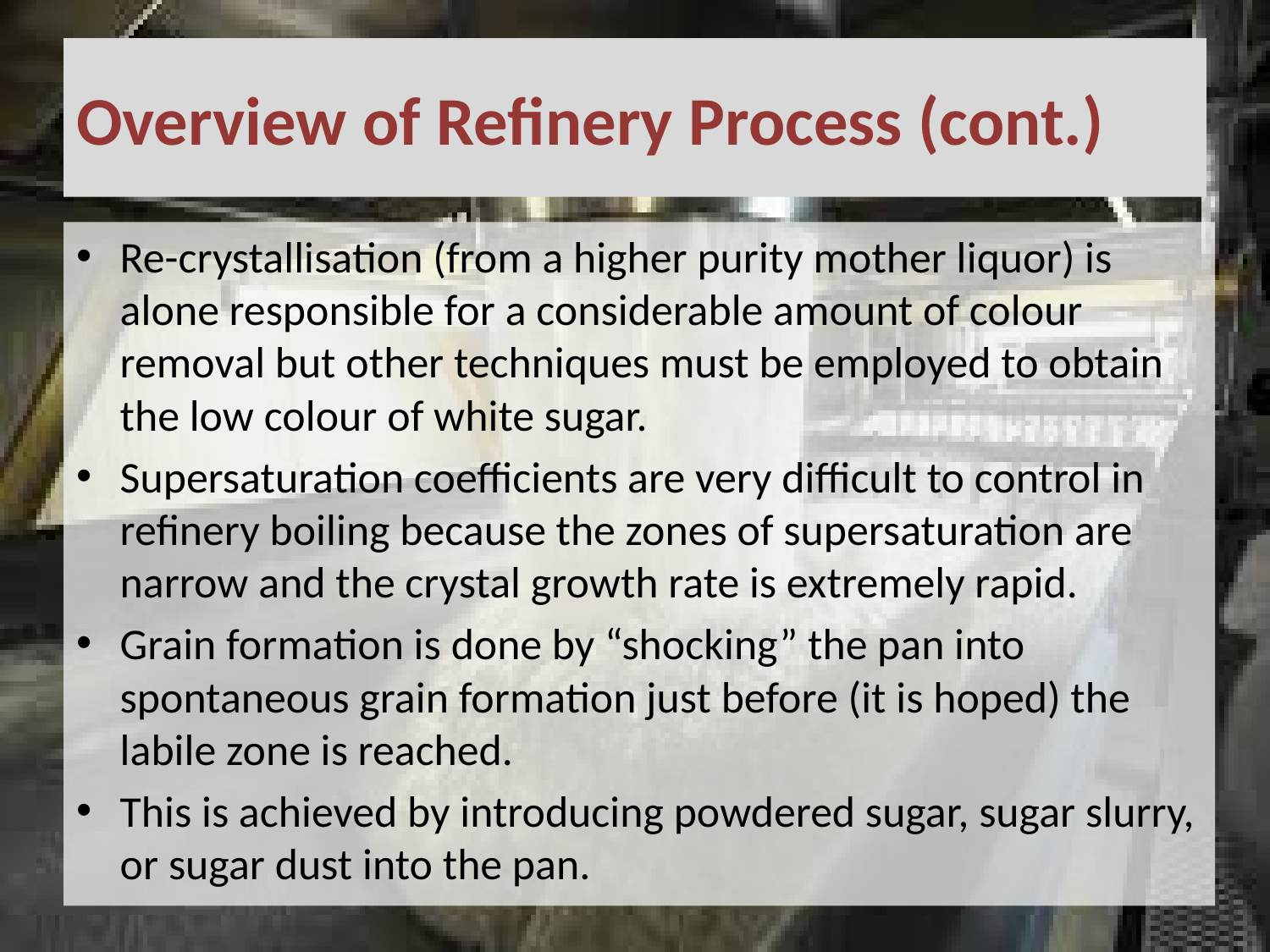

# Overview of Refinery Process (cont.)
Re-crystallisation (from a higher purity mother liquor) is alone responsible for a considerable amount of colour removal but other techniques must be employed to obtain the low colour of white sugar.
Supersaturation coefficients are very difficult to control in refinery boiling because the zones of supersaturation are narrow and the crystal growth rate is extremely rapid.
Grain formation is done by “shocking” the pan into spontaneous grain formation just before (it is hoped) the labile zone is reached.
This is achieved by introducing powdered sugar, sugar slurry, or sugar dust into the pan.